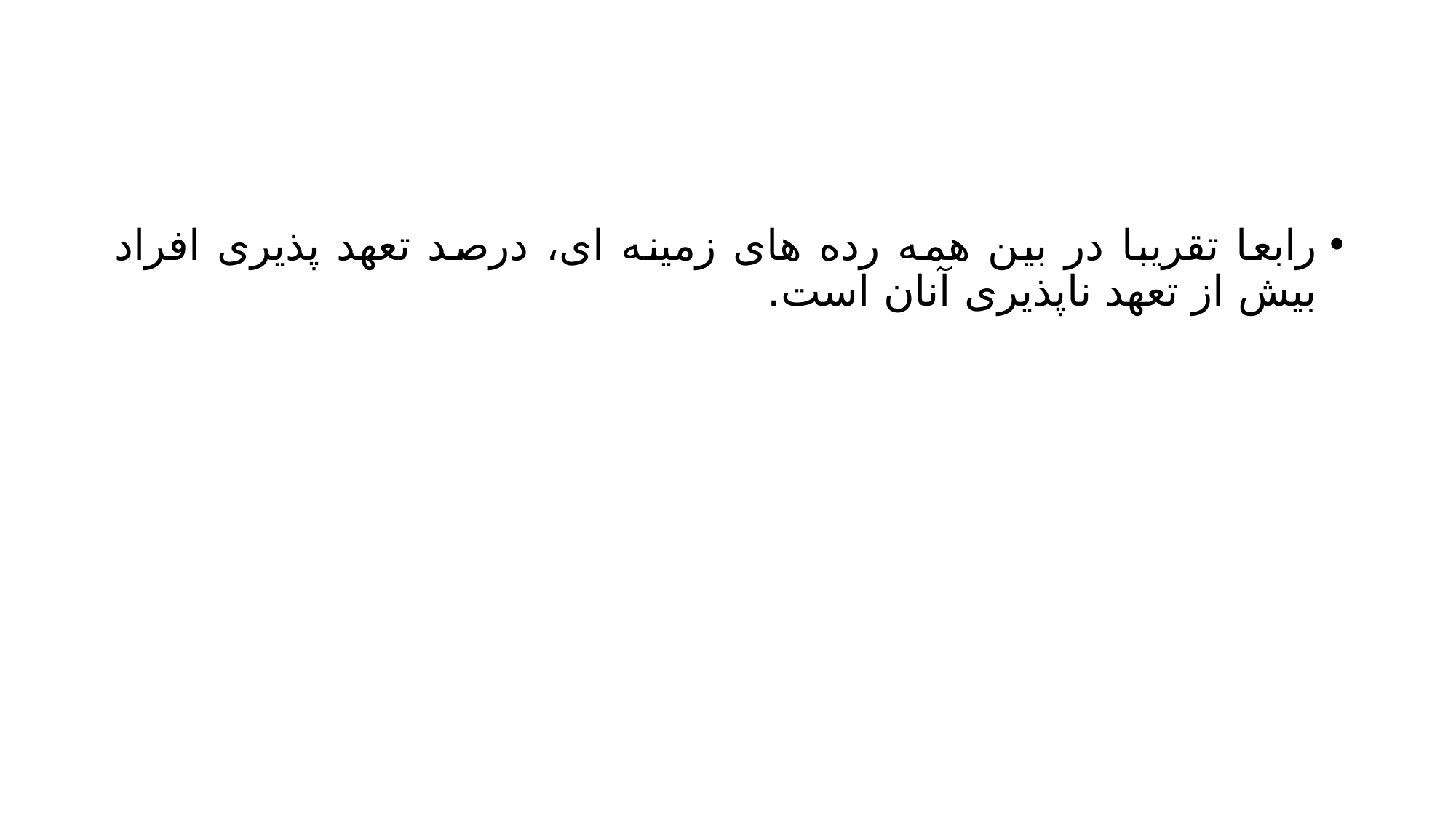

#
رابعا تقریبا در بین همه رده های زمینه ای، درصد تعهد پذیری افراد بیش از تعهد ناپذیری آنان است.